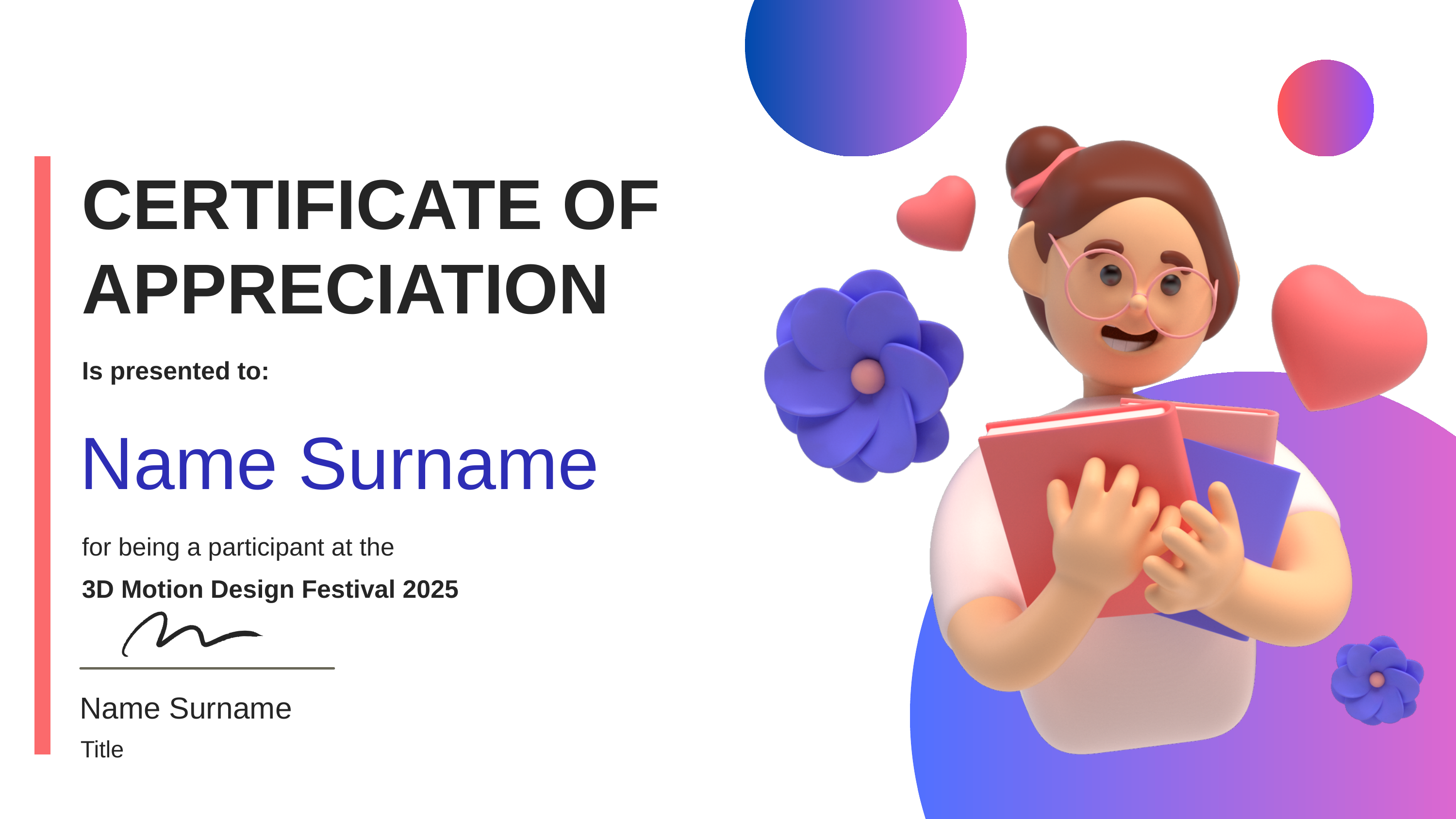

CERTIFICATE OF APPRECIATION
Is presented to:

Name Surname
for being a participant at the
3D Motion Design Festival 2025

Name Surname
Title